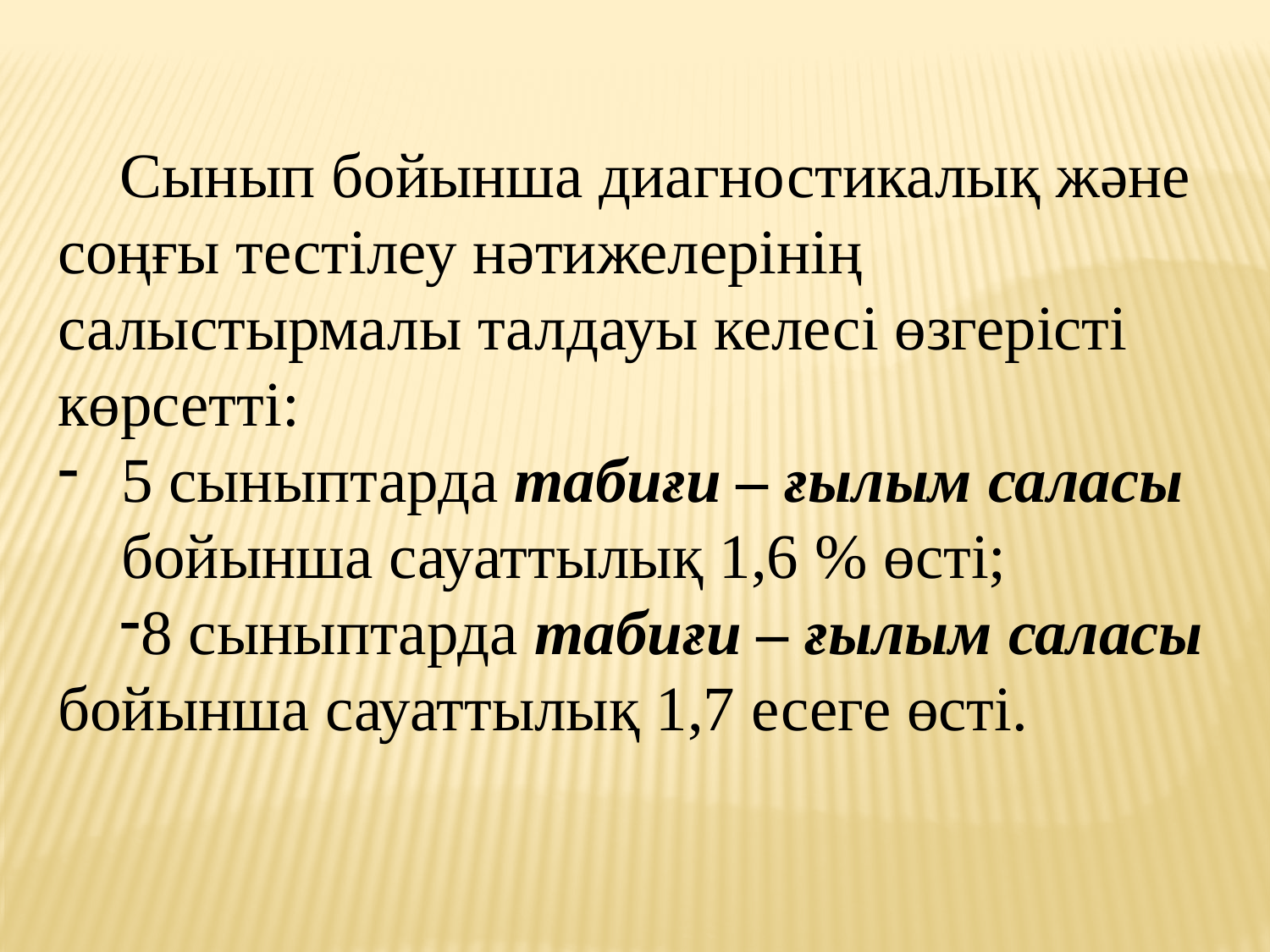

Сынып бойынша диагностикалық және соңғы тестілеу нәтижелерінің салыстырмалы талдауы келесі өзгерісті көрсетті:
5 сыныптарда табиғи – ғылым саласы бойынша сауаттылық 1,6 % өсті;
8 сыныптарда табиғи – ғылым саласы бойынша сауаттылық 1,7 есеге өсті.